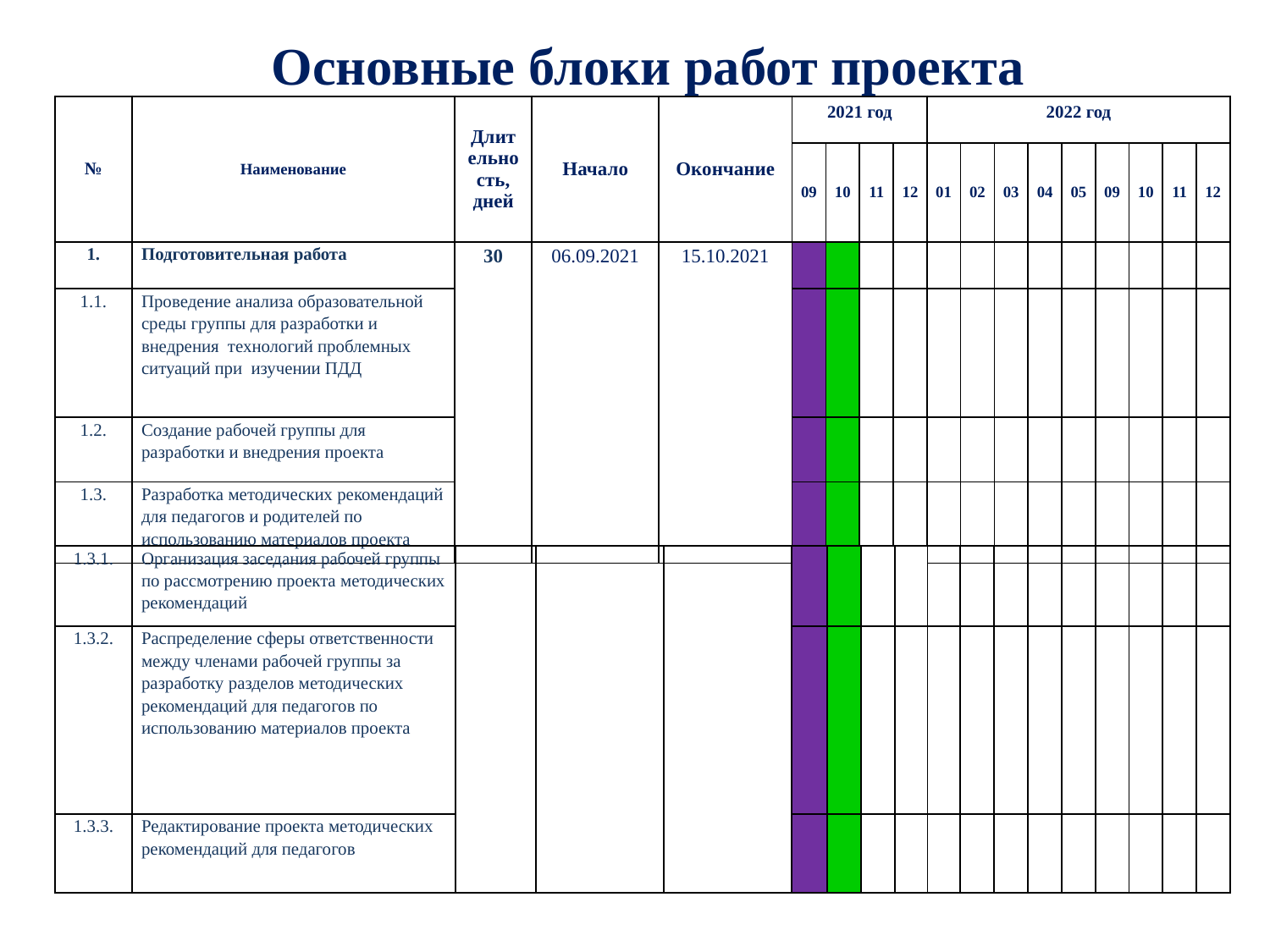

Основные блоки работ проекта
| № | Наименование | Длительность, дней | Начало | Окончание | 2021 год |  |  |  | 2022 год |  |  |  |  |  |  |  |  |
| --- | --- | --- | --- | --- | --- | --- | --- | --- | --- | --- | --- | --- | --- | --- | --- | --- | --- |
|  |  |  |  |  | 09 | 10 | 11 | 12 | 01 | 02 | 03 | 04 | 05 | 09 | 10 | 11 | 12 |
| 1. | Подготовительная работа | 30 | 06.09.2021 | 15.10.2021 |  |  |  |  |  |  |  |  |  |  |  |  |  |
| 1.1. | Проведение анализа образовательной среды группы для разработки и внедрения технологий проблемных ситуаций при изучении ПДД |  |  |  |  |  |  |  |  |  |  |  |  |  |  |  |  |
| 1.2. | Создание рабочей группы для разработки и внедрения проекта |  |  |  |  |  |  |  |  |  |  |  |  |  |  |  |  |
| 1.3. | Разработка методических рекомендаций для педагогов и родителей по использованию материалов проекта |  |  |  |  |  |  |  |  |  |  |  |  |  |  |  |  |
| 1.3.1. | Организация заседания рабочей группы по рассмотрению проекта методических рекомендаций |  |  |  |  |  |  |  |  |  |  |  |  |  |  |  |  |
| --- | --- | --- | --- | --- | --- | --- | --- | --- | --- | --- | --- | --- | --- | --- | --- | --- | --- |
| 1.3.2. | Распределение сферы ответственности между членами рабочей группы за разработку разделов методических рекомендаций для педагогов по использованию материалов проекта |  |  |  |  |  |  |  |  |  |  |  |  |  |  |  |  |
| 1.3.3. | Редактирование проекта методических рекомендаций для педагогов |  |  |  |  |  |  |  |  |  |  |  |  |  |  |  |  |